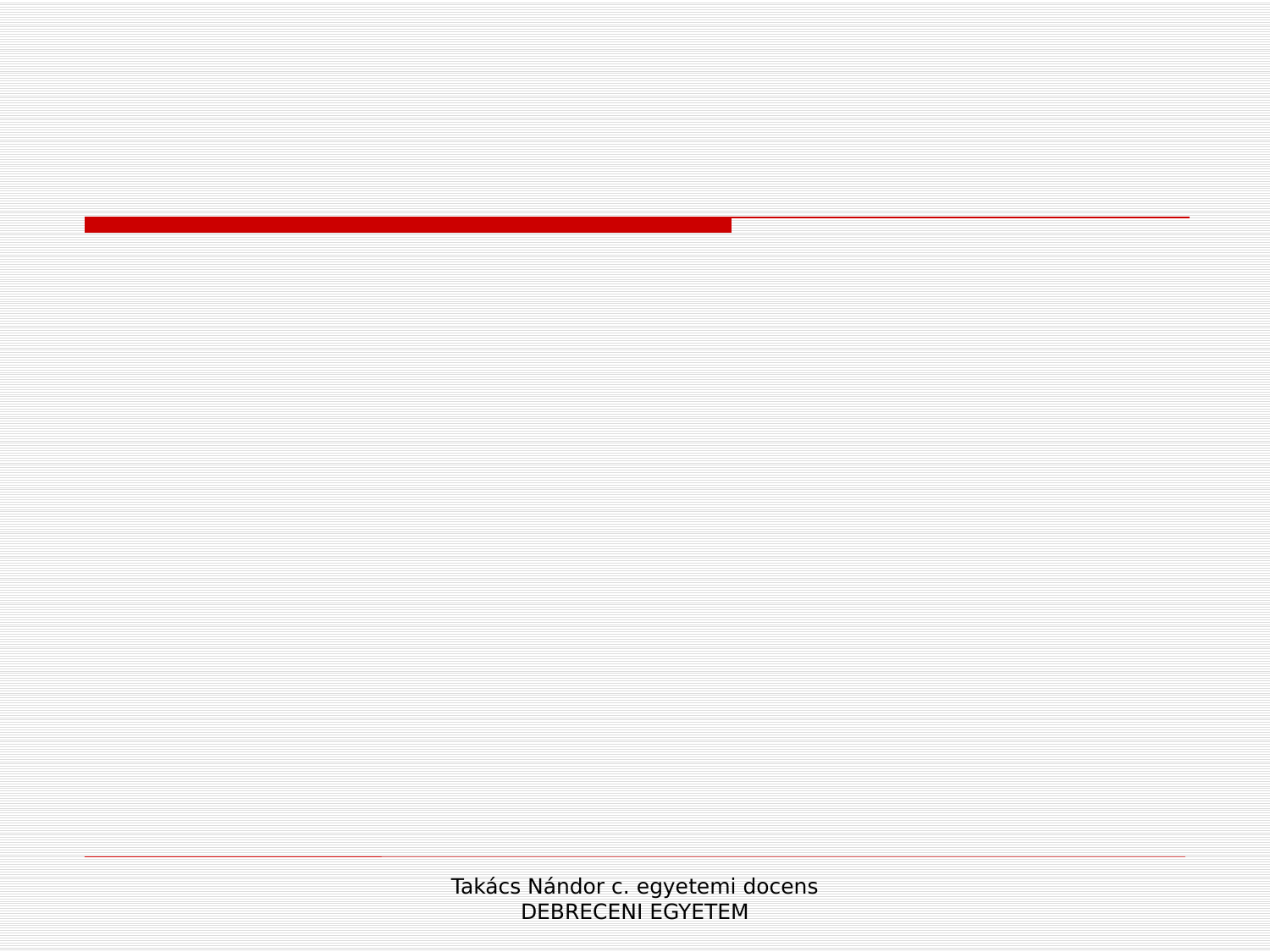

Takács Nándor c. egyetemi docens DEBRECENI EGYETEM